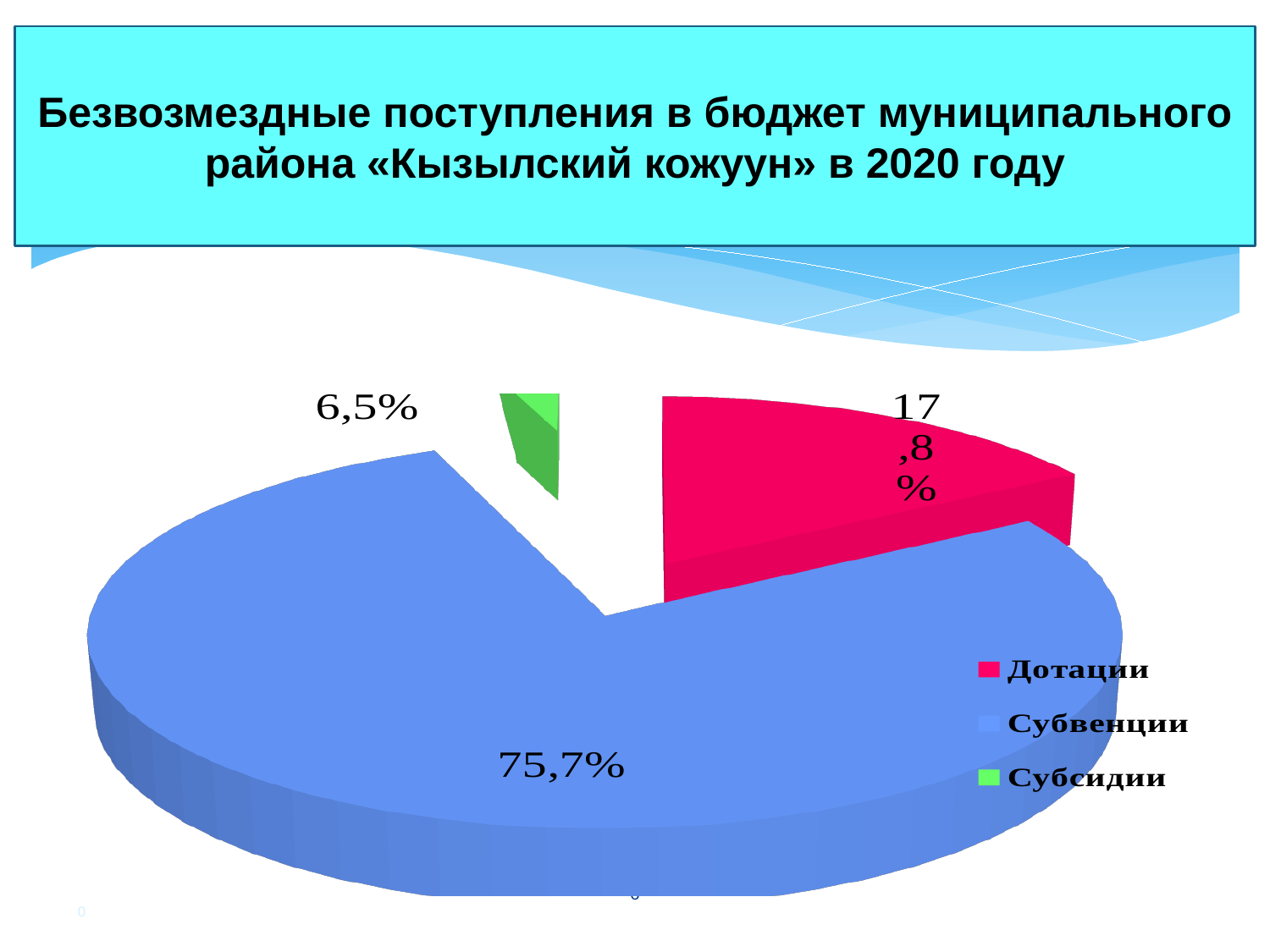

# Безвозмездные поступления в бюджет муниципального района «Кызылский кожуун» в 2020 году

[unsupported chart]

6
0